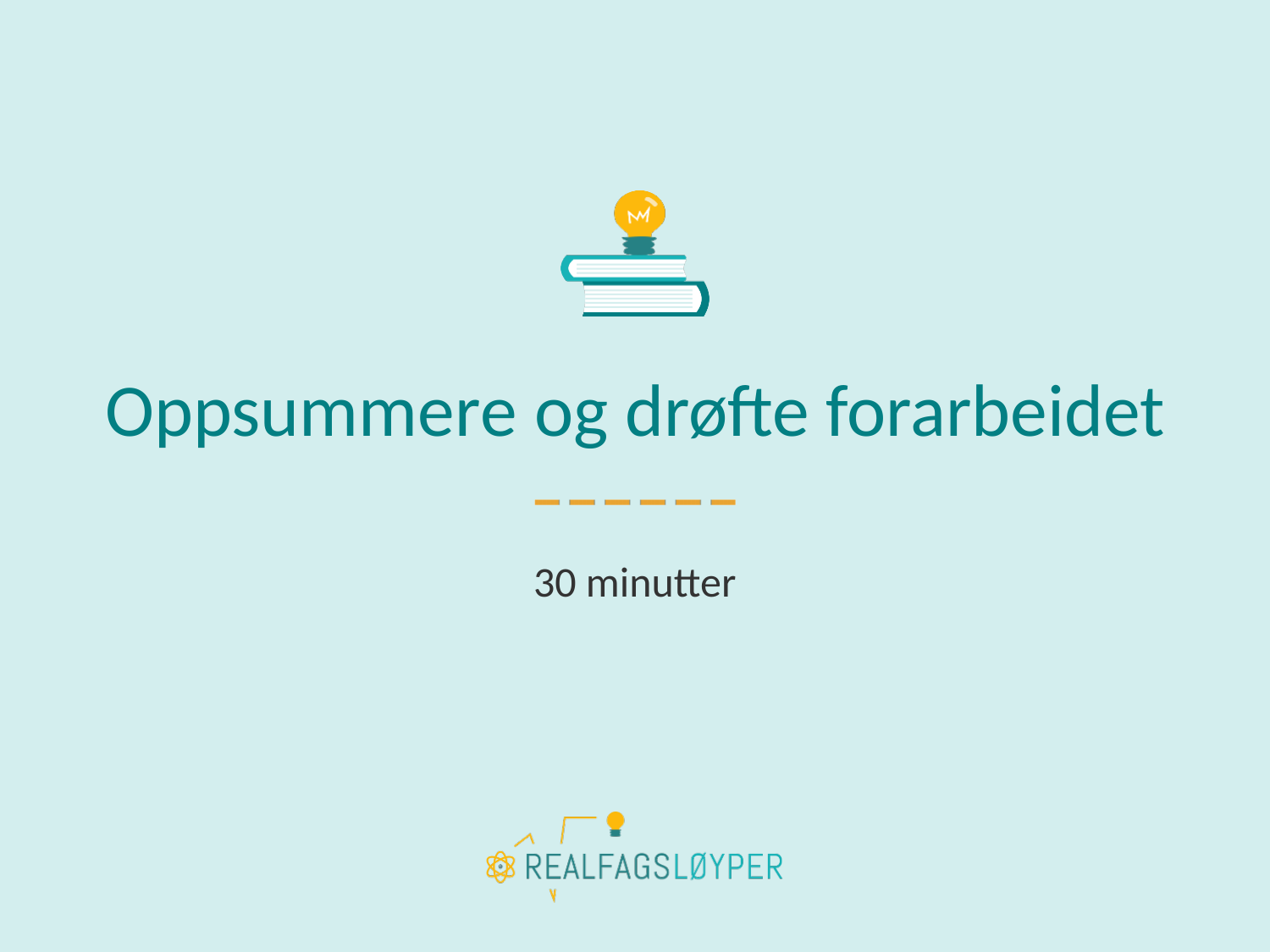

# Oppsummere og drøfte forarbeidet
30 minutter